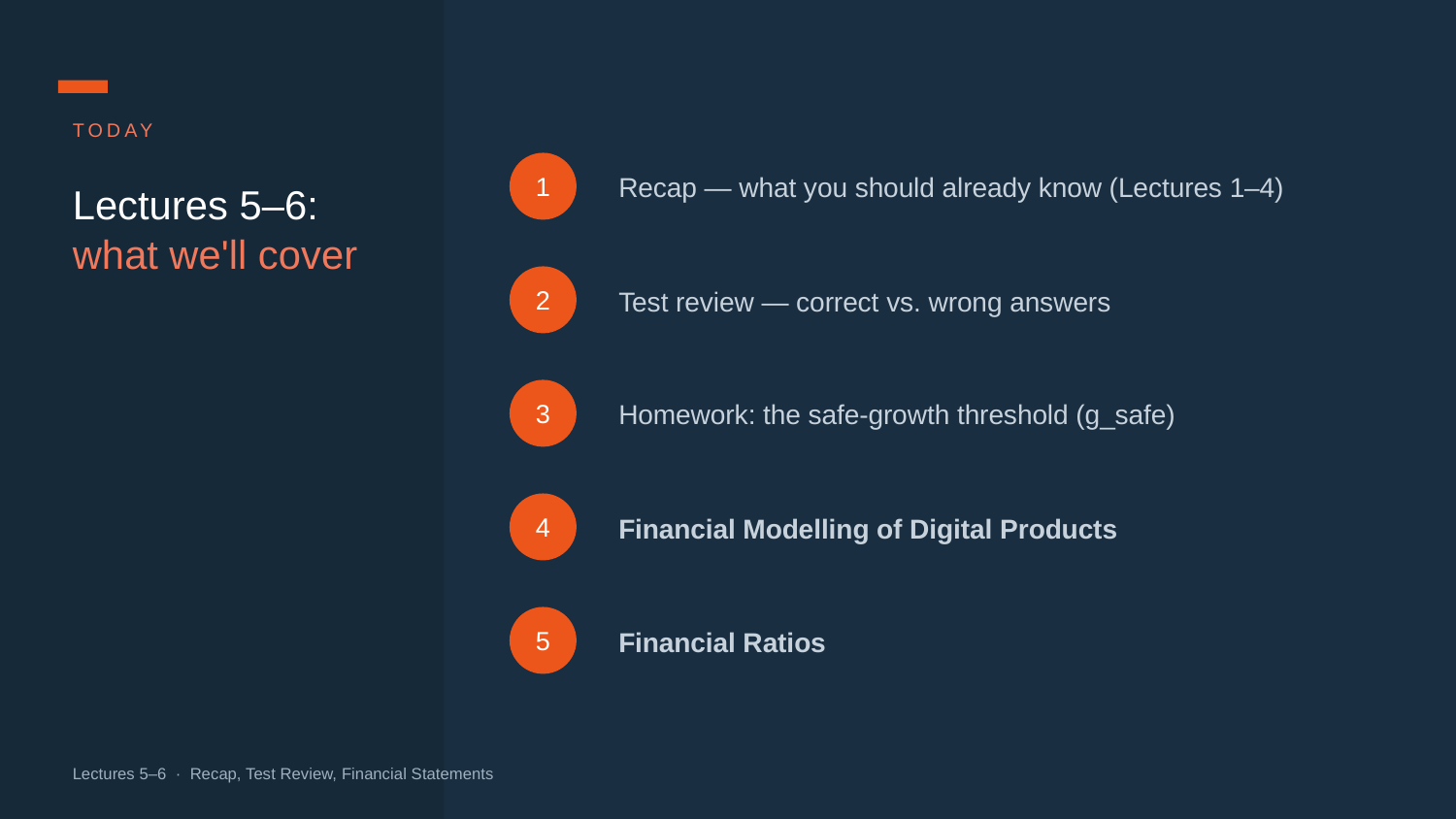

TODAY
Recap — what you should already know (Lectures 1–4)

1
Lectures 5–6:
what we'll cover
Test review — correct vs. wrong answers

2
Homework: the safe-growth threshold (g_safe)

3
Financial Modelling of Digital Products

4
Financial Ratios

5
Lectures 5–6  ·  Recap, Test Review, Financial Statements